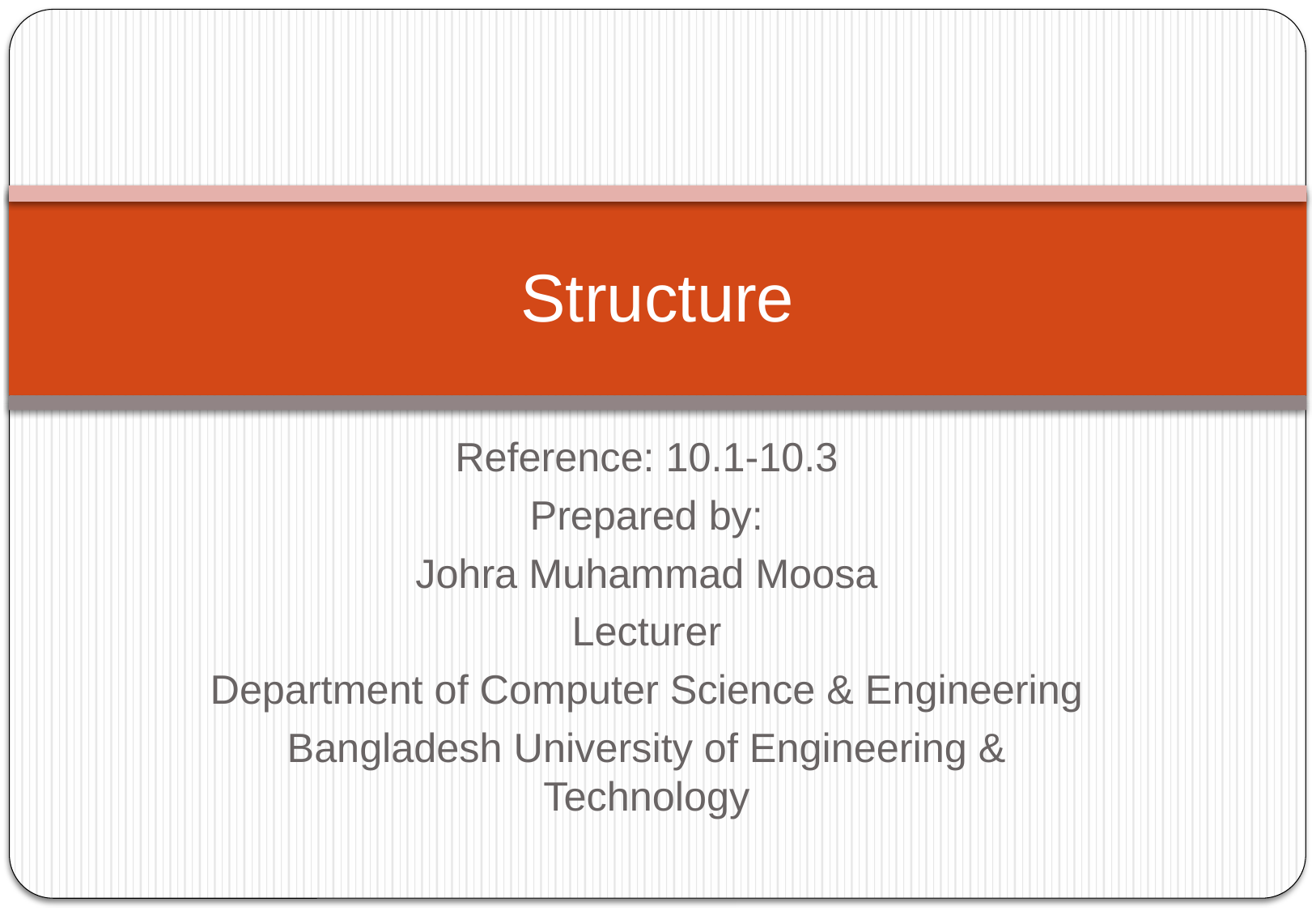

# Structure
Reference: 10.1-10.3
Prepared by:
Johra Muhammad Moosa
Lecturer
Department of Computer Science & Engineering
Bangladesh University of Engineering & Technology